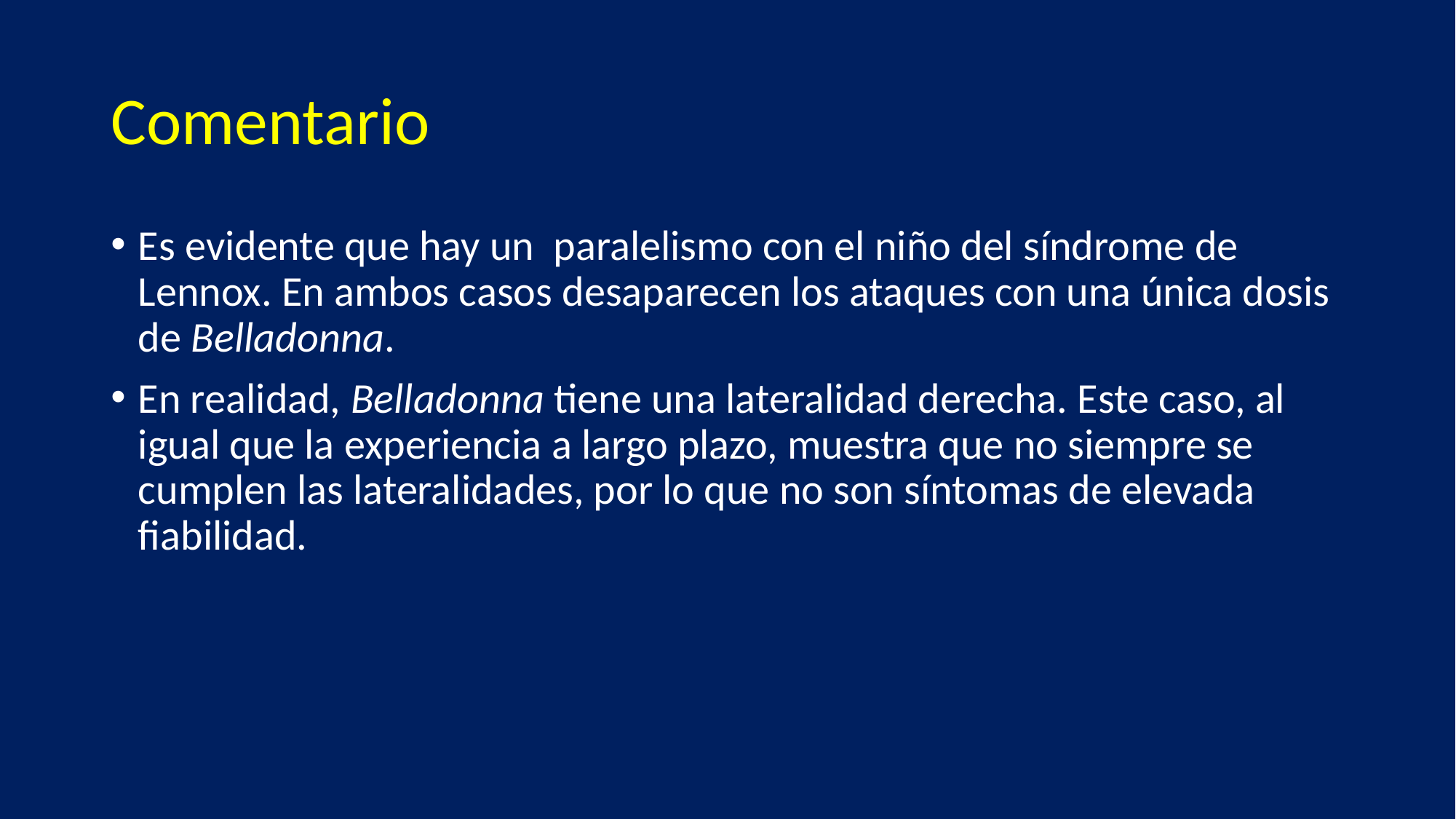

# Comentario
Es evidente que hay un  paralelismo con el niño del síndrome de Lennox. En ambos casos desaparecen los ataques con una única dosis de Belladonna.
En realidad, Belladonna tiene una lateralidad derecha. Este caso, al igual que la experiencia a largo plazo, muestra que no siempre se cumplen las lateralidades, por lo que no son síntomas de elevada fiabilidad.